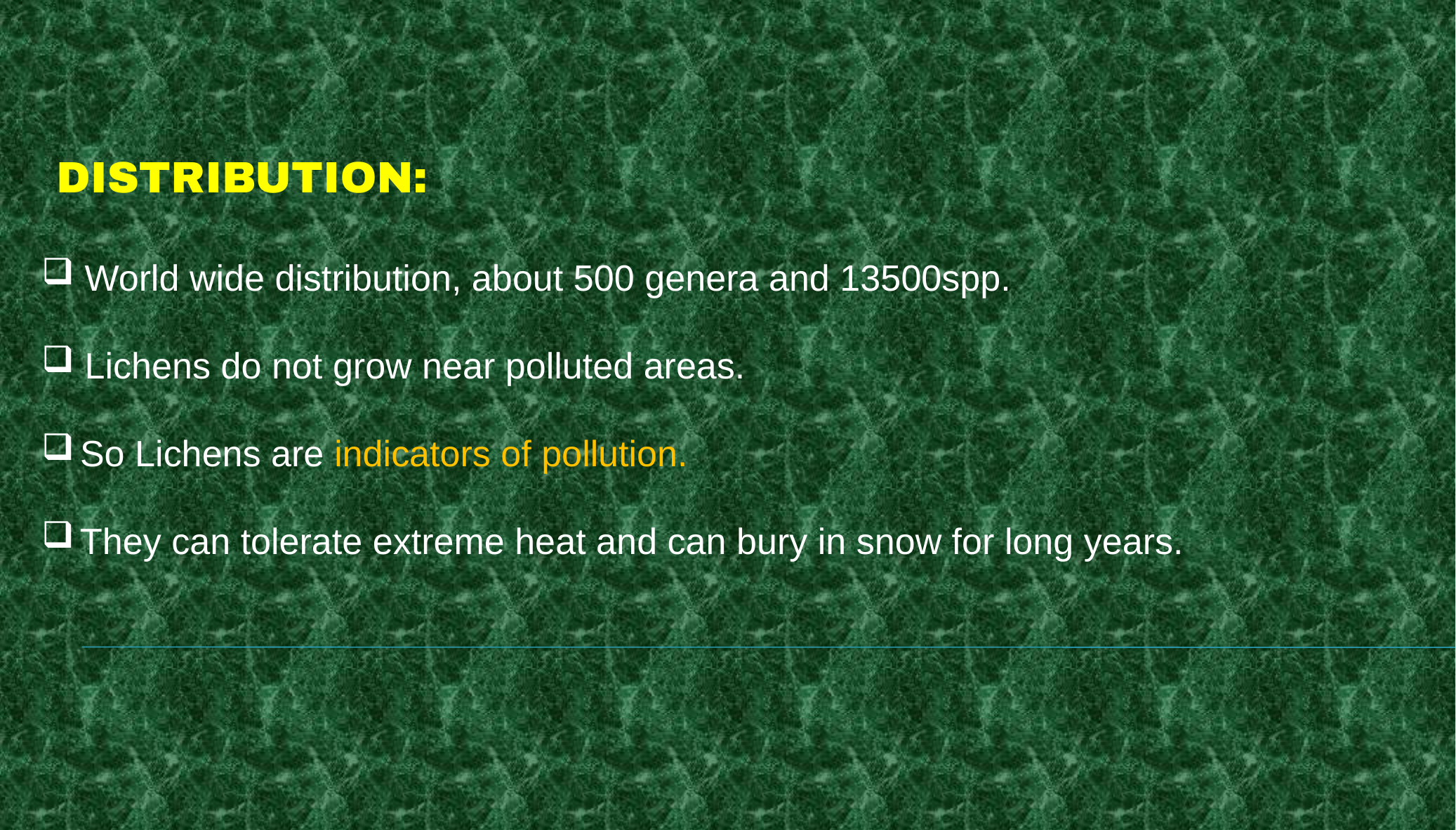

DISTRIBUTION:

 World wide distribution, about 500 genera and 13500spp.

 Lichens do not grow near polluted areas.

So Lichens are indicators of pollution.

They can tolerate extreme heat and can bury in snow for long years.